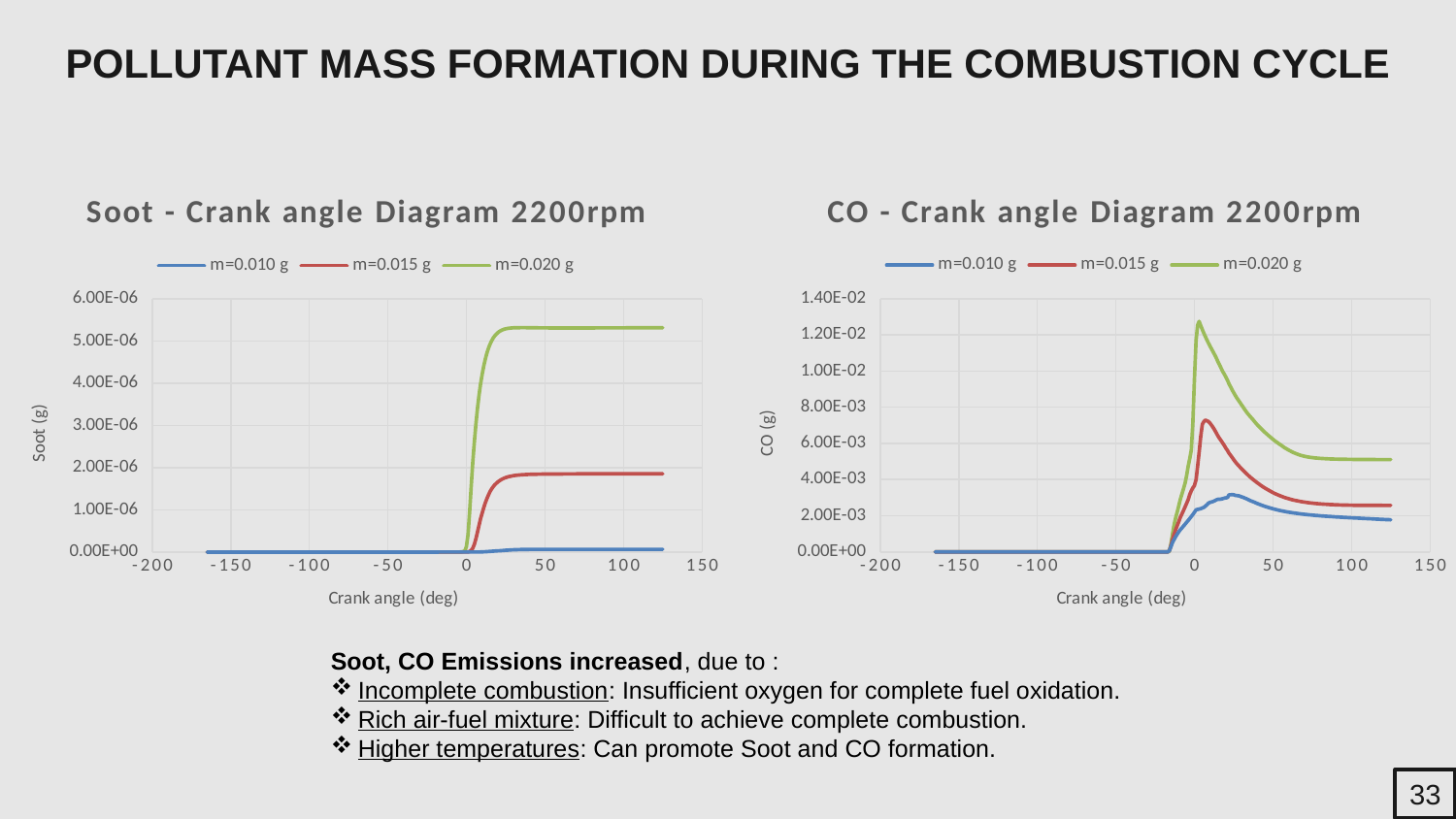

POLLUTANT MASS FORMATION DURING THE COMBUSTION CYCLE

### Chart: CO - Crank angle Diagram 2200rpm

| Category |  |  |  |
|---|---|---|---|

### Chart: Soot - Crank angle Diagram 2200rpm

| Category |  |  |  |
|---|---|---|---|
Soot, CO Emissions increased, due to :
Incomplete combustion: Insufficient oxygen for complete fuel oxidation.
Rich air-fuel mixture: Difficult to achieve complete combustion.
Higher temperatures: Can promote Soot and CO formation.
33